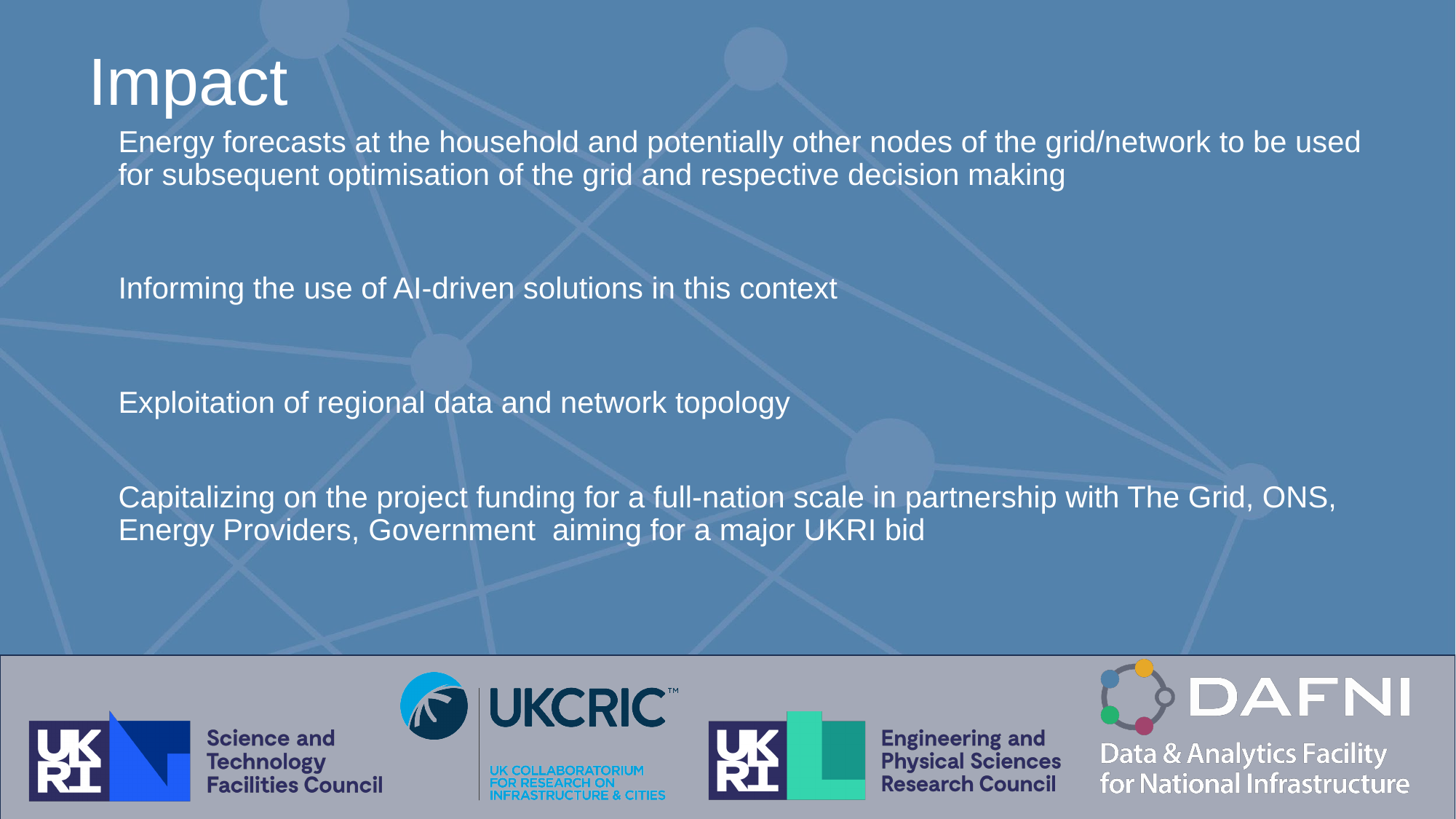

Impact

Energy forecasts at the household and potentially other nodes of the grid/network to be used for subsequent optimisation of the grid and respective decision making

Informing the use of AI-driven solutions in this context

Exploitation of regional data and network topology

Capitalizing on the project funding for a full-nation scale in partnership with The Grid, ONS, Energy Providers, Government  aiming for a major UKRI bid